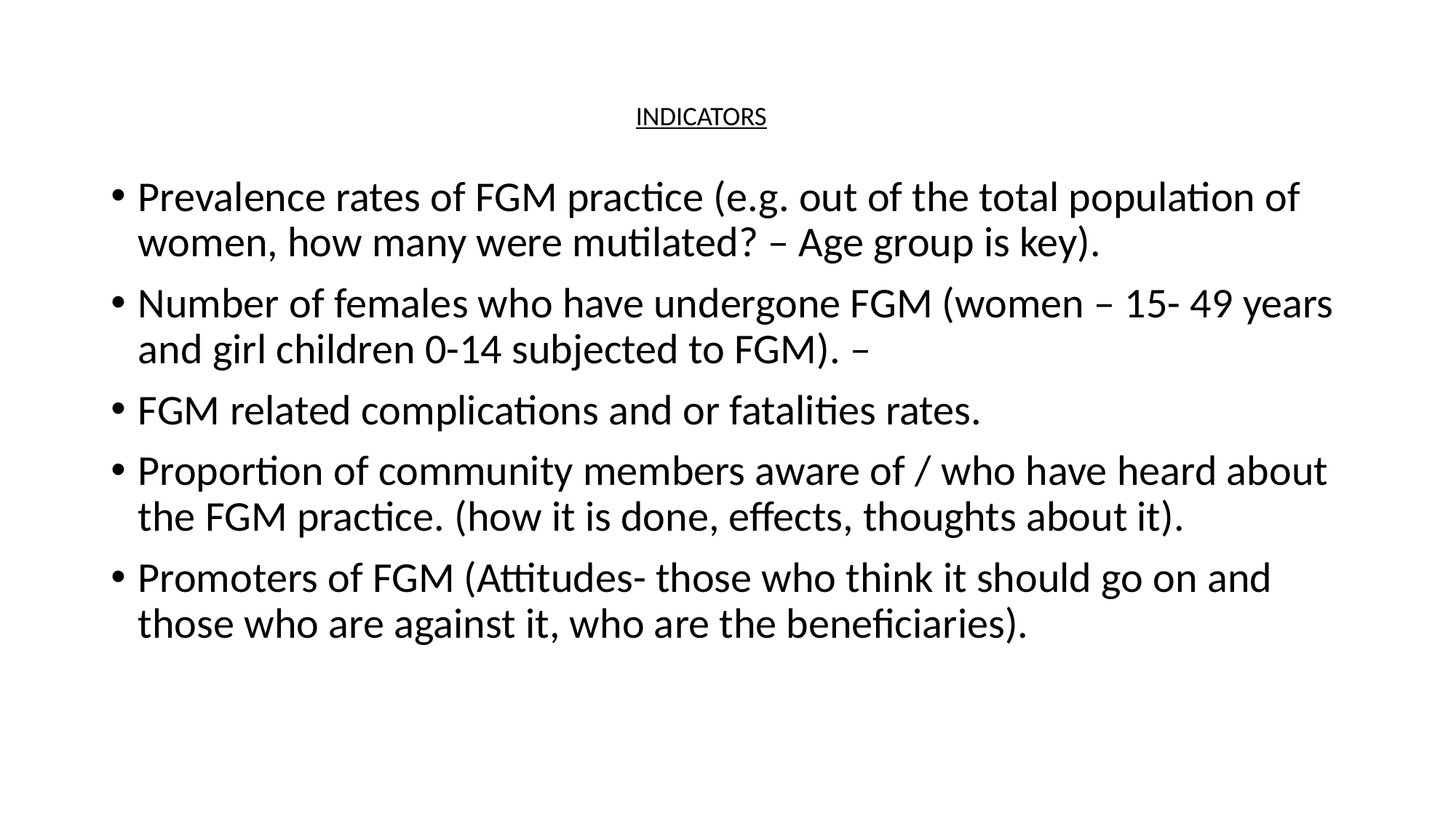

# INDICATORS
Prevalence rates of FGM practice (e.g. out of the total population of women, how many were mutilated? – Age group is key).
Number of females who have undergone FGM (women – 15- 49 years and girl children 0-14 subjected to FGM). –
FGM related complications and or fatalities rates.
Proportion of community members aware of / who have heard about the FGM practice. (how it is done, effects, thoughts about it).
Promoters of FGM (Attitudes- those who think it should go on and those who are against it, who are the beneficiaries).